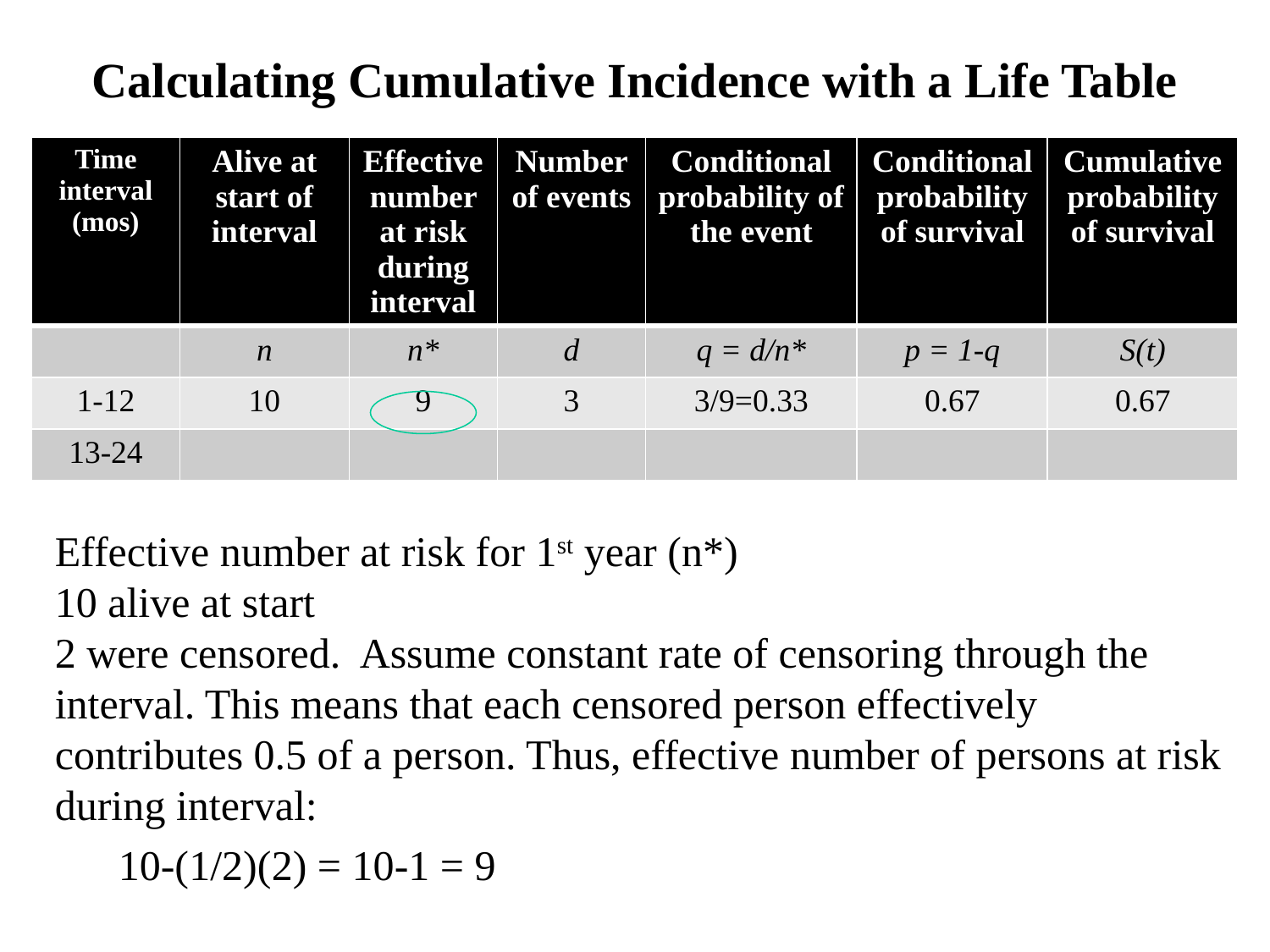

Calculating Cumulative Incidence with a Life Table
| Time interval (mos) | Alive at start of interval | Effective number at risk during interval | Number of events | Conditional probability of the event | Conditional probability of survival | Cumulative probability of survival |
| --- | --- | --- | --- | --- | --- | --- |
|  | n | n\* | d | q = d/n\* | p = 1-q | S(t) |
| 1-12 | 10 | 9 | 3 | 3/9=0.33 | 0.67 | 0.67 |
| 13-24 |  |  |  |  |  |  |

Effective number at risk for 1st year (n*)
10 alive at start
2 were censored.  Assume constant rate of censoring through the interval. This means that each censored person effectively contributes 0.5 of a person. Thus, effective number of persons at risk during interval:
10-(1/2)(2) = 10-1 = 9